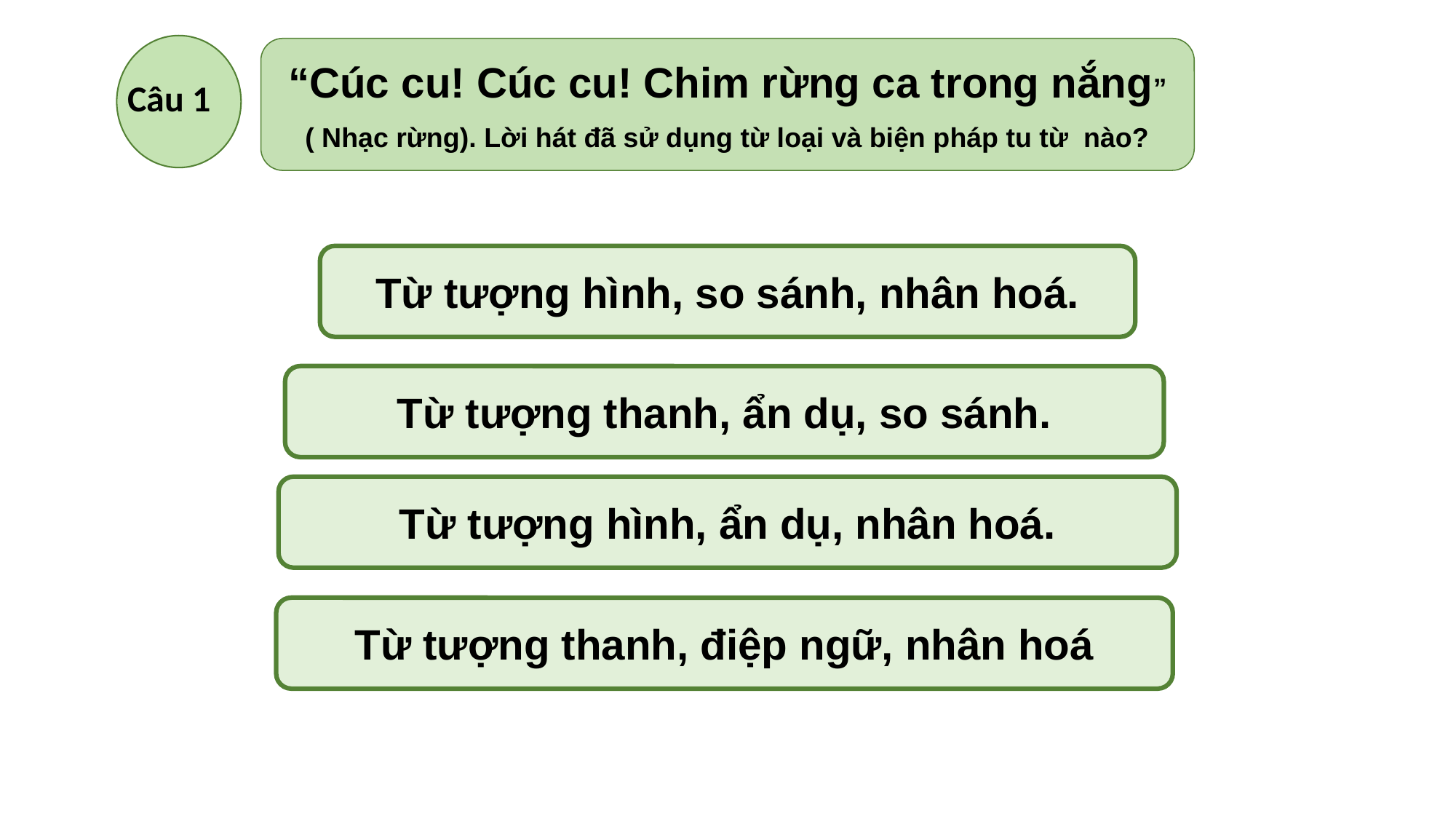

“Cúc cu! Cúc cu! Chim rừng ca trong nắng”
( Nhạc rừng). Lời hát đã sử dụng từ loại và biện pháp tu từ  nào?
Câu 1
Từ tượng hình, so sánh, nhân hoá.
Từ tượng thanh, ẩn dụ, so sánh.
Từ tượng hình, ẩn dụ, nhân hoá.
Từ tượng thanh, điệp ngữ, nhân hoá